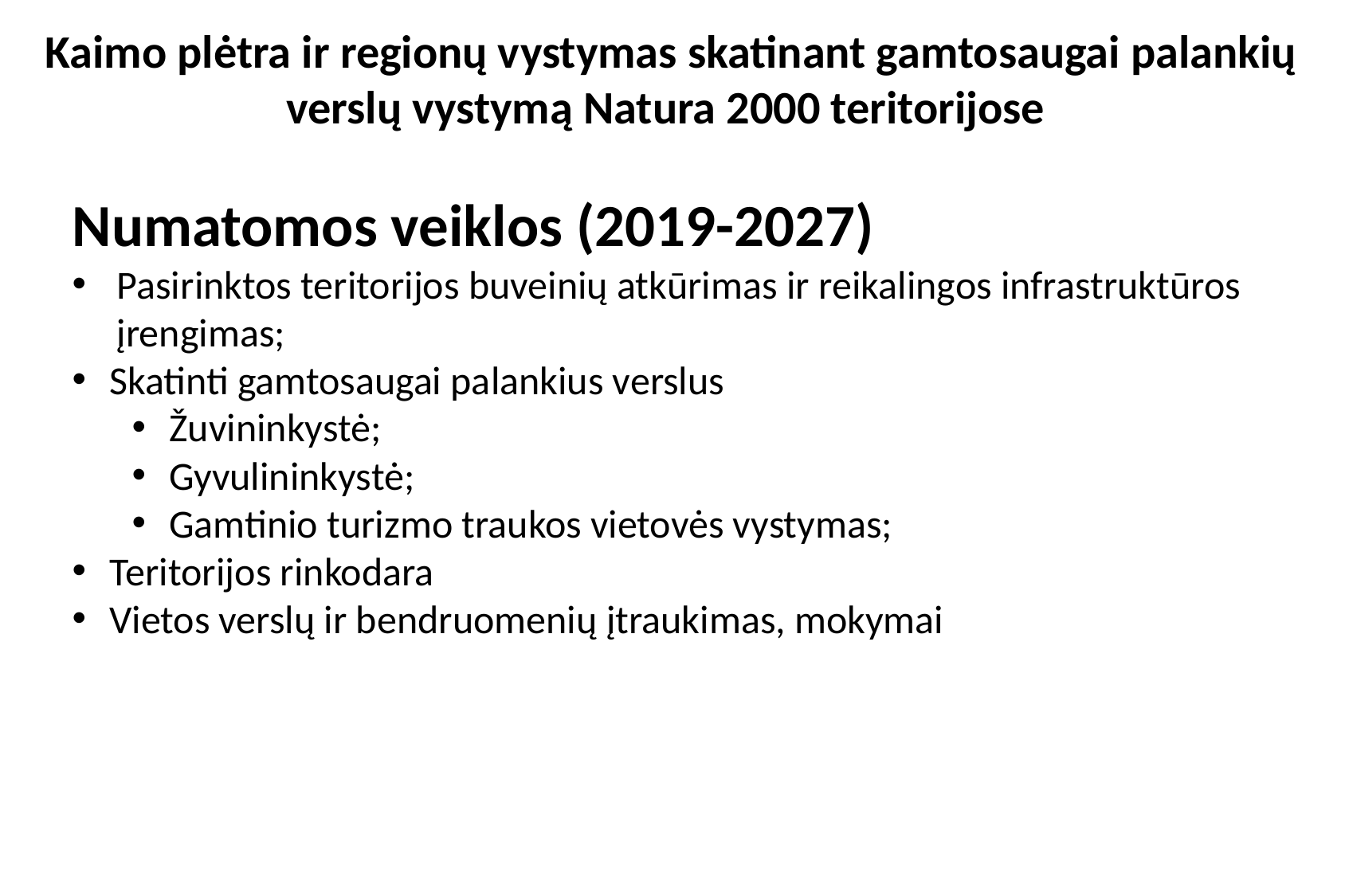

Kaimo plėtra ir regionų vystymas skatinant gamtosaugai palankių verslų vystymą Natura 2000 teritorijose
Numatomos veiklos (2019-2027)
Pasirinktos teritorijos buveinių atkūrimas ir reikalingos infrastruktūros įrengimas;
Skatinti gamtosaugai palankius verslus
Žuvininkystė;
Gyvulininkystė;
Gamtinio turizmo traukos vietovės vystymas;
Teritorijos rinkodara
Vietos verslų ir bendruomenių įtraukimas, mokymai